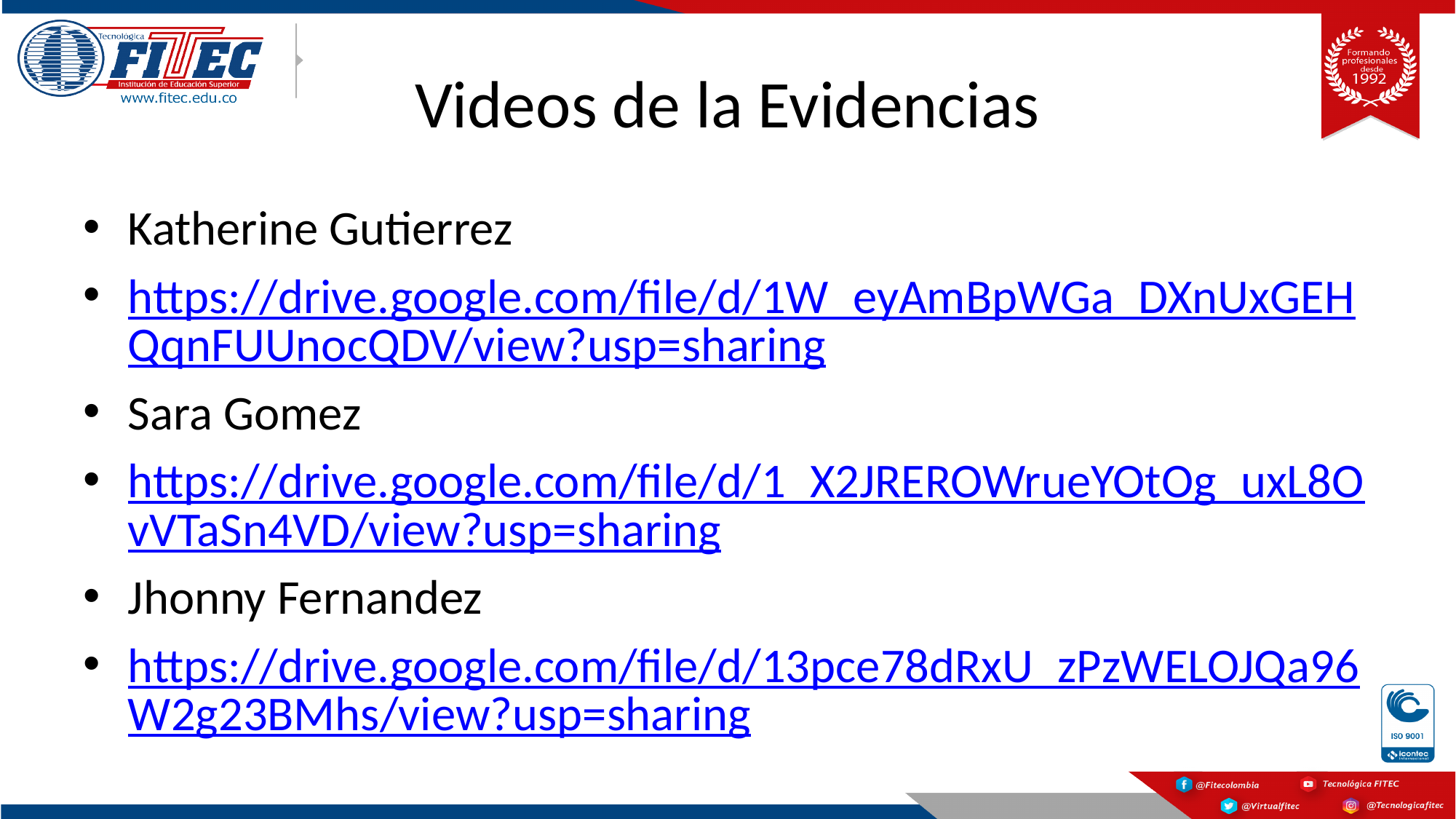

# Videos de la Evidencias
Katherine Gutierrez
https://drive.google.com/file/d/1W_eyAmBpWGa_DXnUxGEHQqnFUUnocQDV/view?usp=sharing
Sara Gomez
https://drive.google.com/file/d/1_X2JREROWrueYOtOg_uxL8OvVTaSn4VD/view?usp=sharing
Jhonny Fernandez
https://drive.google.com/file/d/13pce78dRxU_zPzWELOJQa96W2g23BMhs/view?usp=sharing